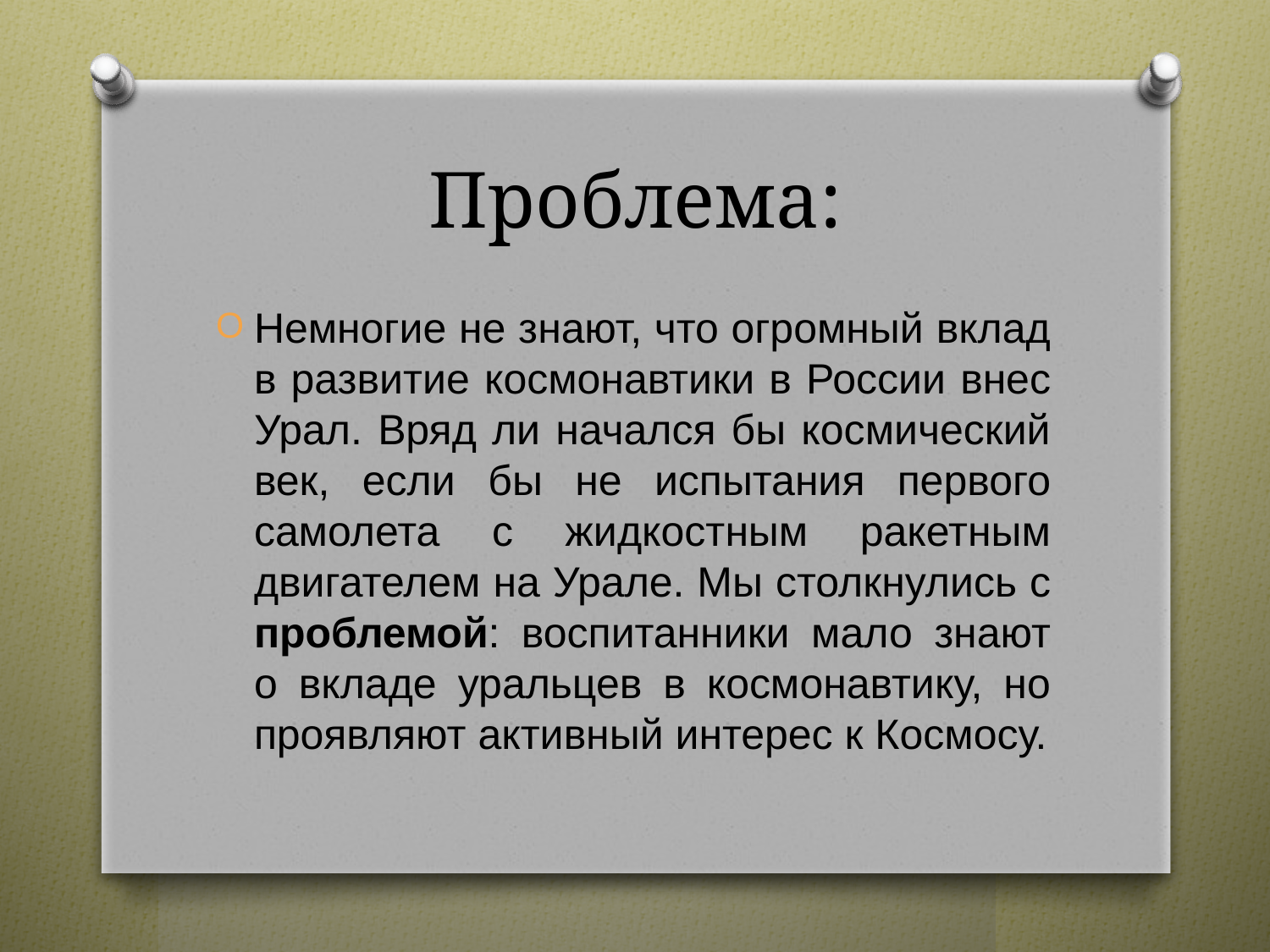

# Проблема:
Немногие не знают, что огромный вклад в развитие космонавтики в России внес Урал. Вряд ли начался бы космический век, если бы не испытания первого самолета с жидкостным ракетным двигателем на Урале. Мы столкнулись с проблемой: воспитанники мало знают о вкладе уральцев в космонавтику, но проявляют активный интерес к Космосу.